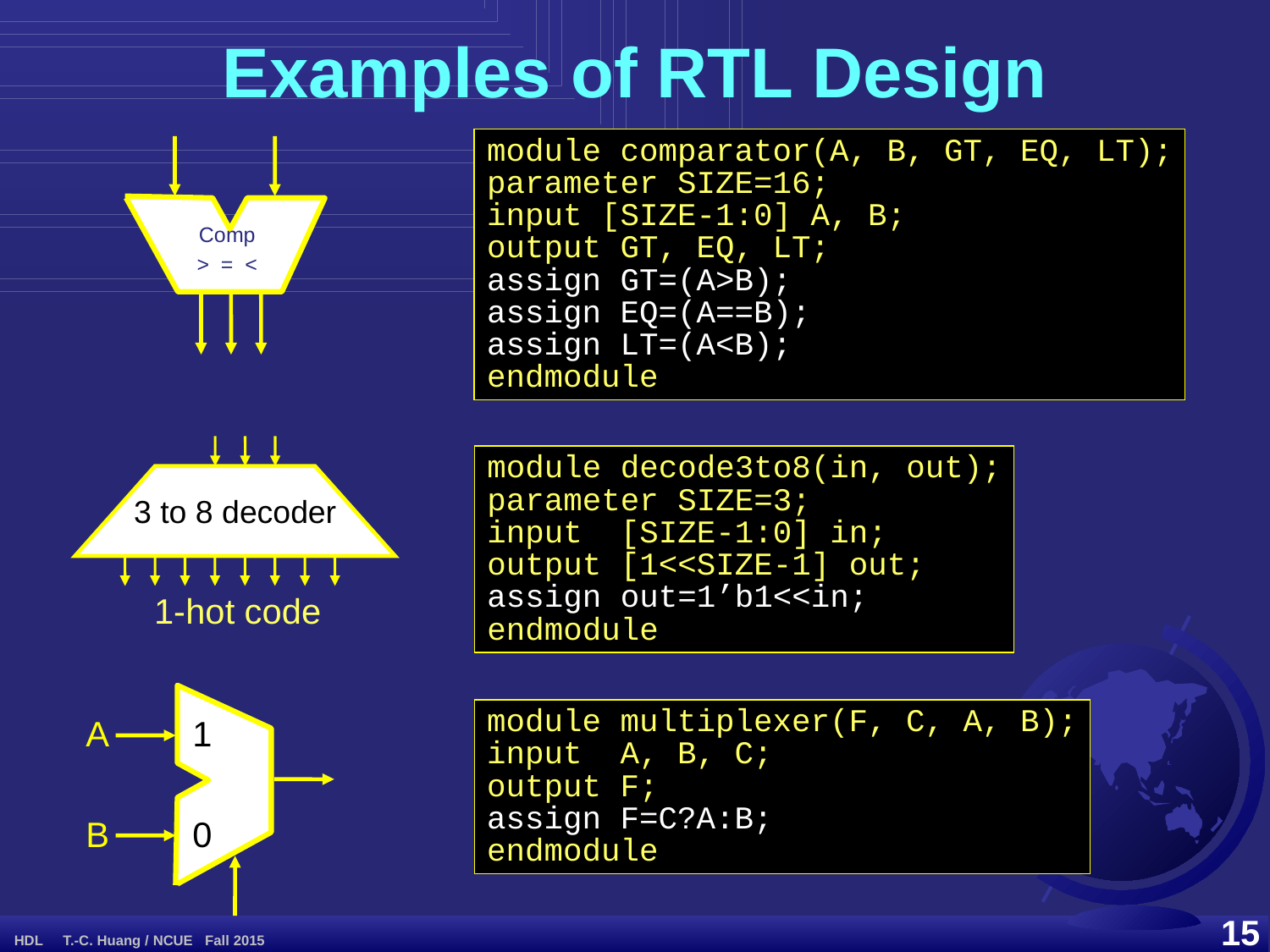

Examples of RTL Design
module comparator(A, B, GT, EQ, LT);
parameter SIZE=16;
input [SIZE-1:0] A, B;
output GT, EQ, LT;
assign GT=(A>B);
assign EQ=(A==B);
assign LT=(A<B);
endmodule

Comp
>  =  <

3 to 8 decoder

1-hot code
module decode3to8(in, out);
parameter SIZE=3;
input  [SIZE-1:0] in;
output [1<<SIZE-1] out;
assign out=1’b1<<in;
endmodule
A
1

B
0

module multiplexer(F, C, A, B);
input  A, B, C;
output F;
assign F=C?A:B;
endmodule